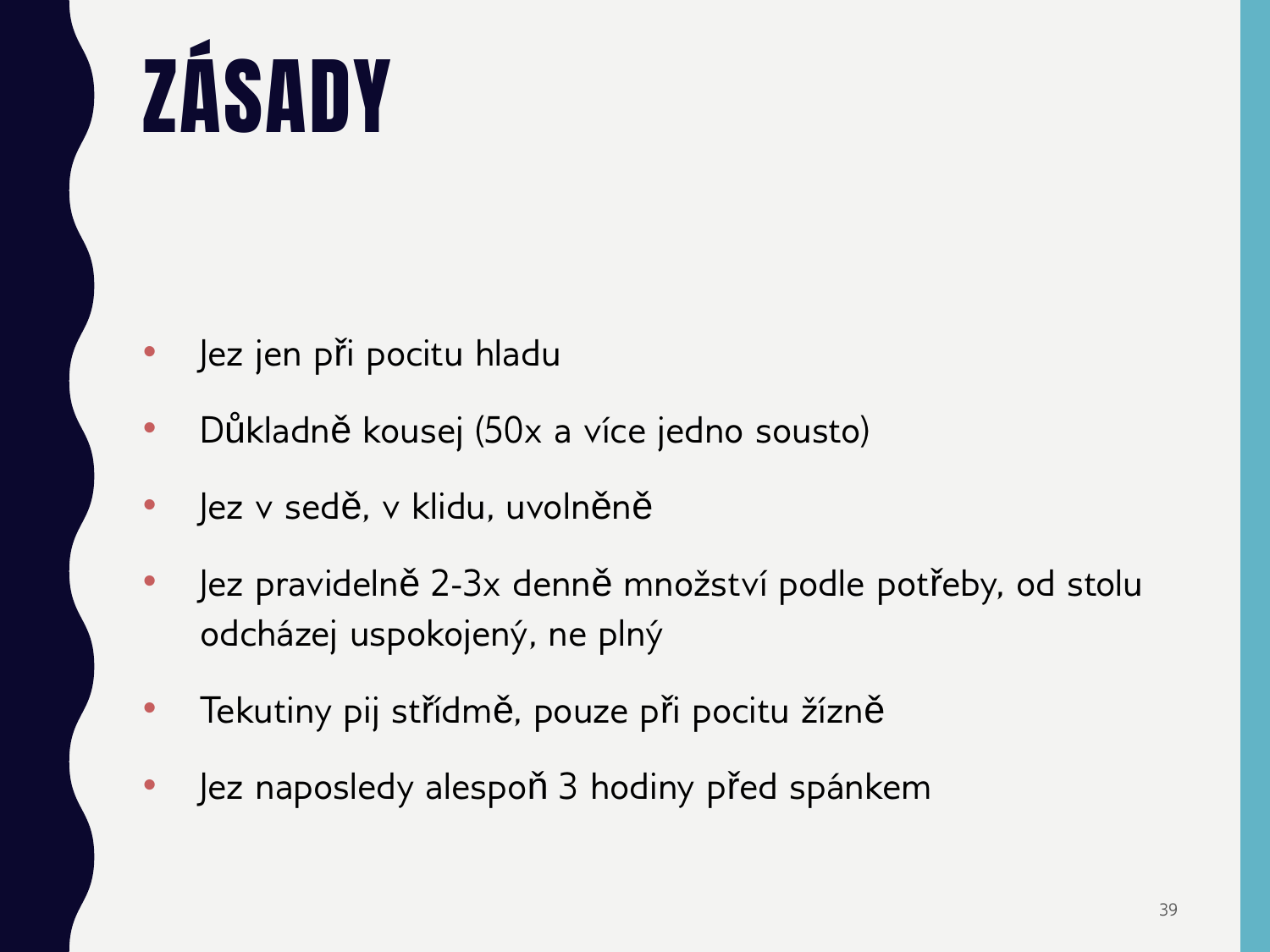

# zásady
Jez jen při pocitu hladu
Důkladně kousej (50x a více jedno sousto)
Jez v sedě, v klidu, uvolněně
Jez pravidelně 2-3x denně množství podle potřeby, od stolu odcházej uspokojený, ne plný
Tekutiny pij střídmě, pouze při pocitu žízně
Jez naposledy alespoň 3 hodiny před spánkem

39